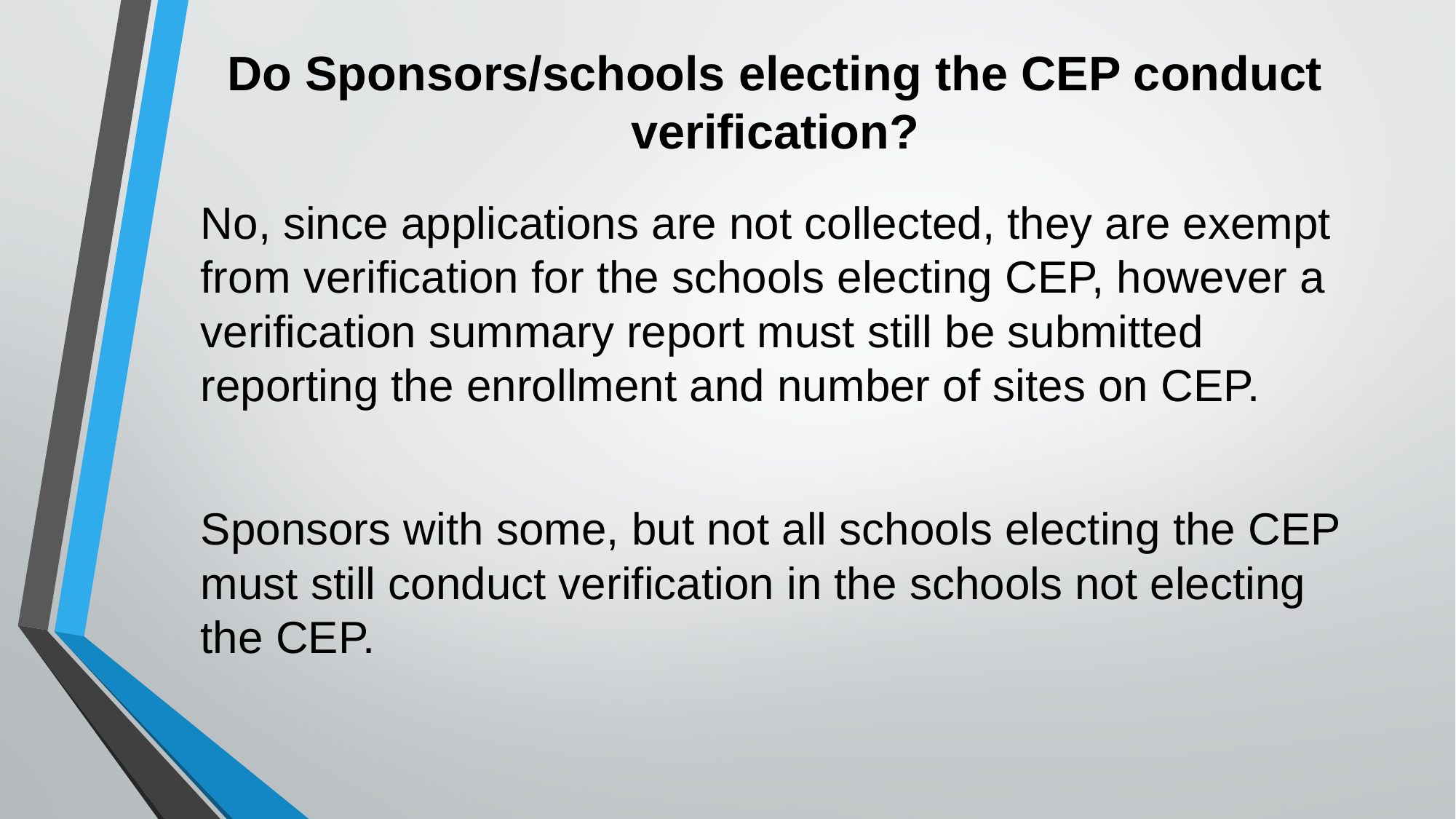

# Do Sponsors/schools electing the CEP conduct verification?
No, since applications are not collected, they are exempt from verification for the schools electing CEP, however a verification summary report must still be submitted reporting the enrollment and number of sites on CEP.

Sponsors with some, but not all schools electing the CEP must still conduct verification in the schools not electing the CEP.